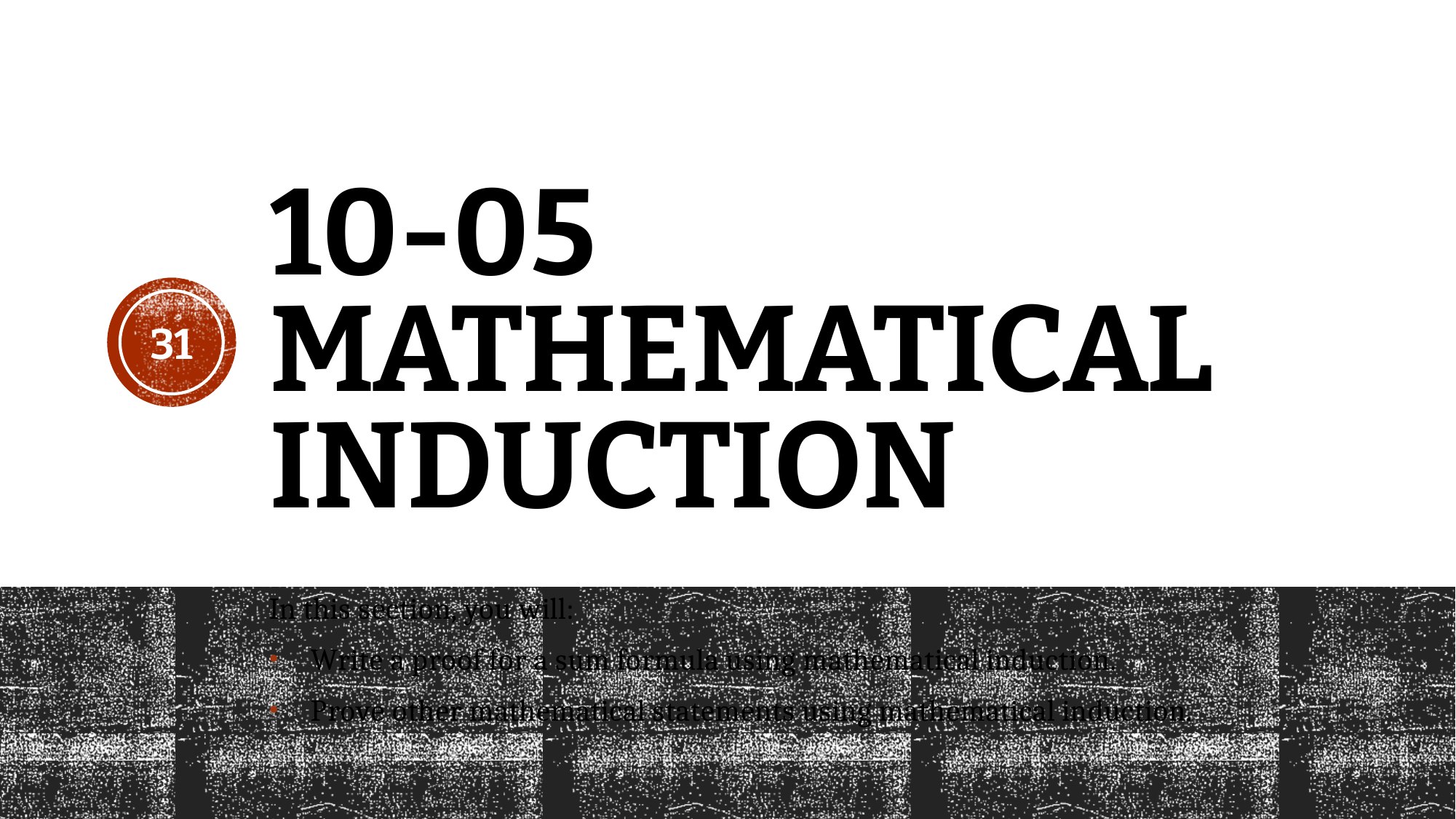

# 10-05 Mathematical Induction
31
In this section, you will:
Write a proof for a sum formula using mathematical induction.
Prove other mathematical statements using mathematical induction.